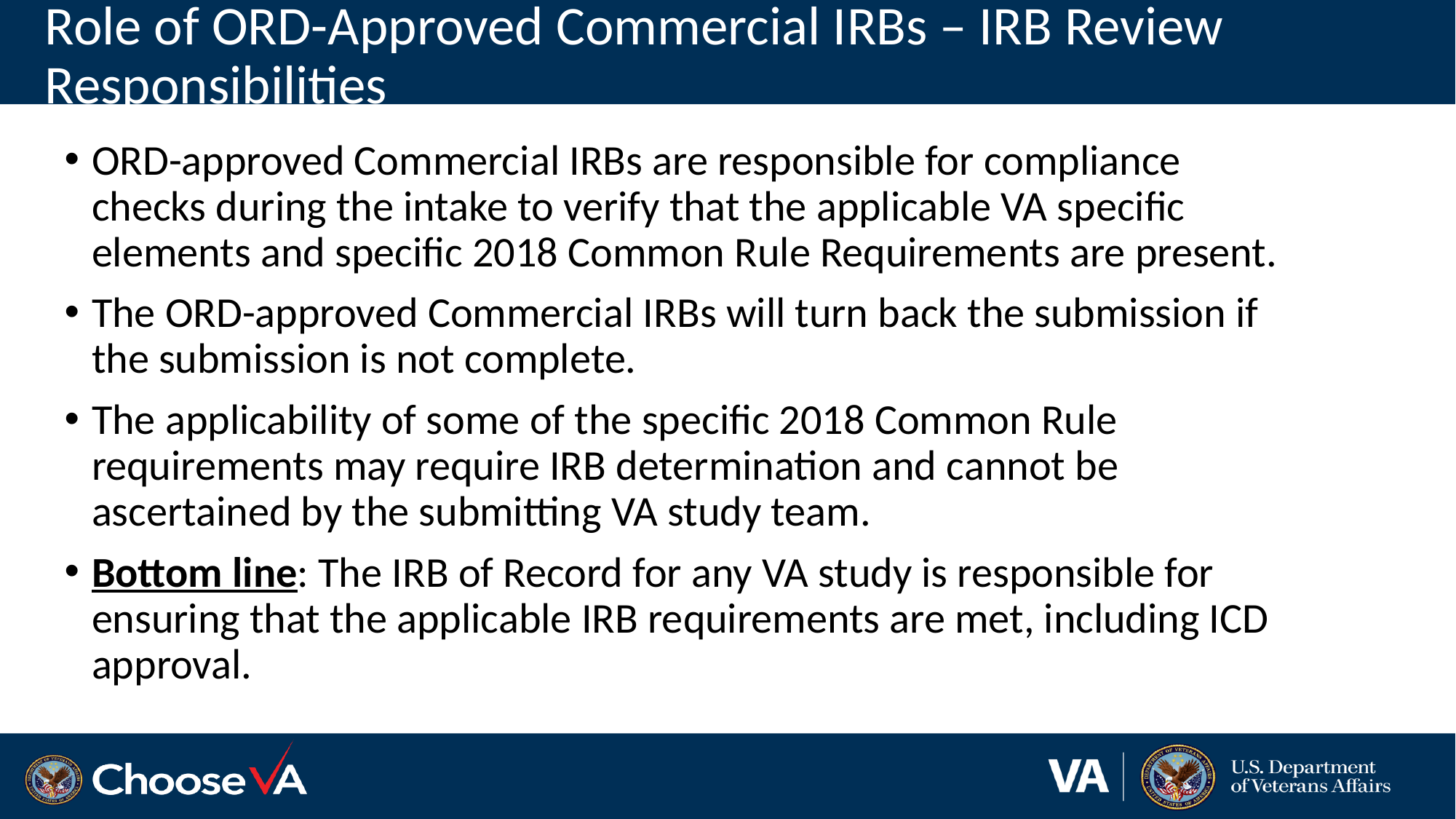

# Role of ORD-Approved Commercial IRBs – IRB Review Responsibilities
ORD-approved Commercial IRBs are responsible for compliance checks during the intake to verify that the applicable VA specific elements and specific 2018 Common Rule Requirements are present.
The ORD-approved Commercial IRBs will turn back the submission if the submission is not complete.
The applicability of some of the specific 2018 Common Rule requirements may require IRB determination and cannot be ascertained by the submitting VA study team.
Bottom line: The IRB of Record for any VA study is responsible for ensuring that the applicable IRB requirements are met, including ICD approval.